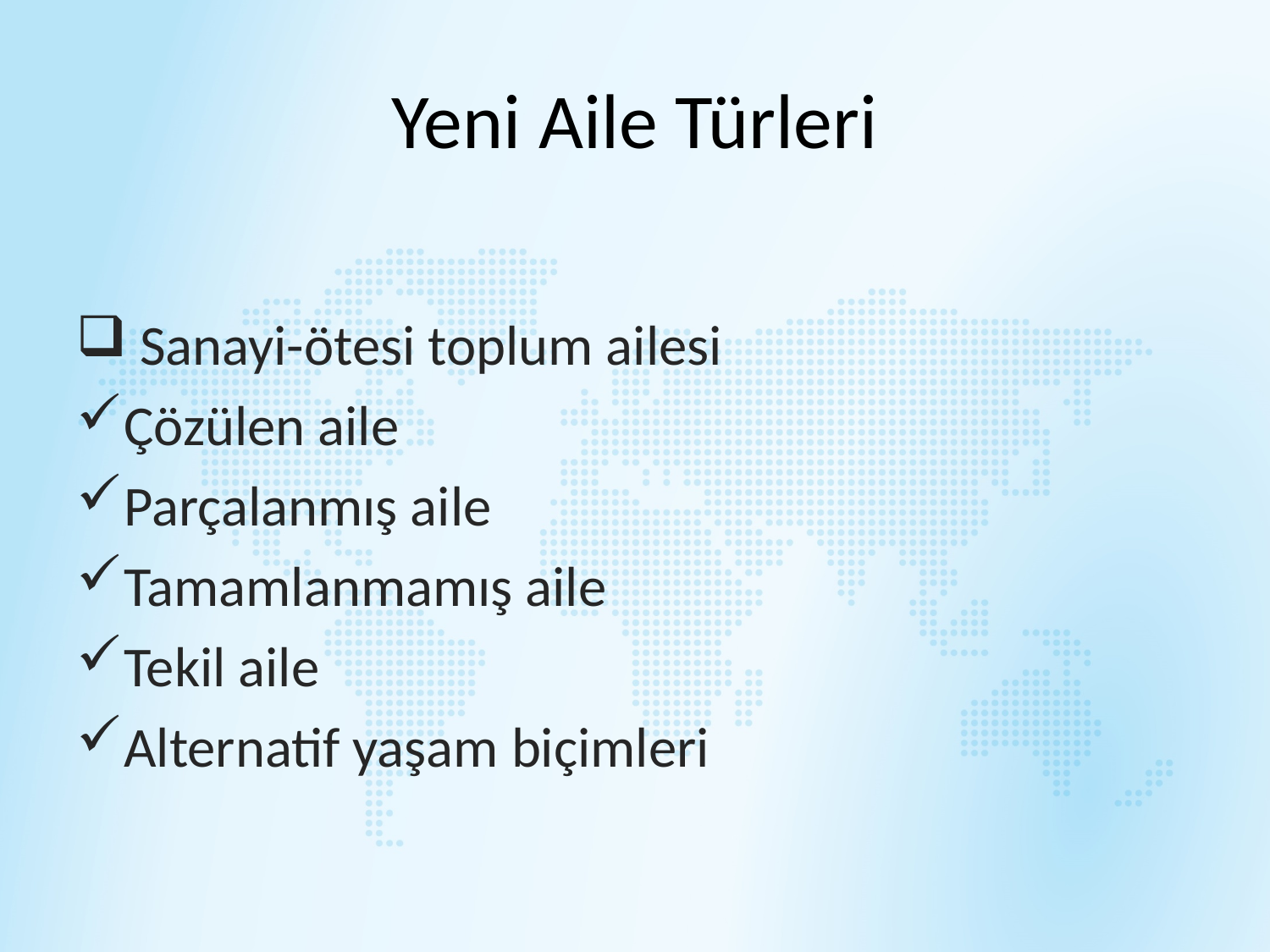

# Yeni Aile Türleri

 Sanayi-ötesi toplum ailesi
Çözülen aile
Parçalanmış aile
Tamamlanmamış aile
Tekil aile
Alternatif yaşam biçimleri